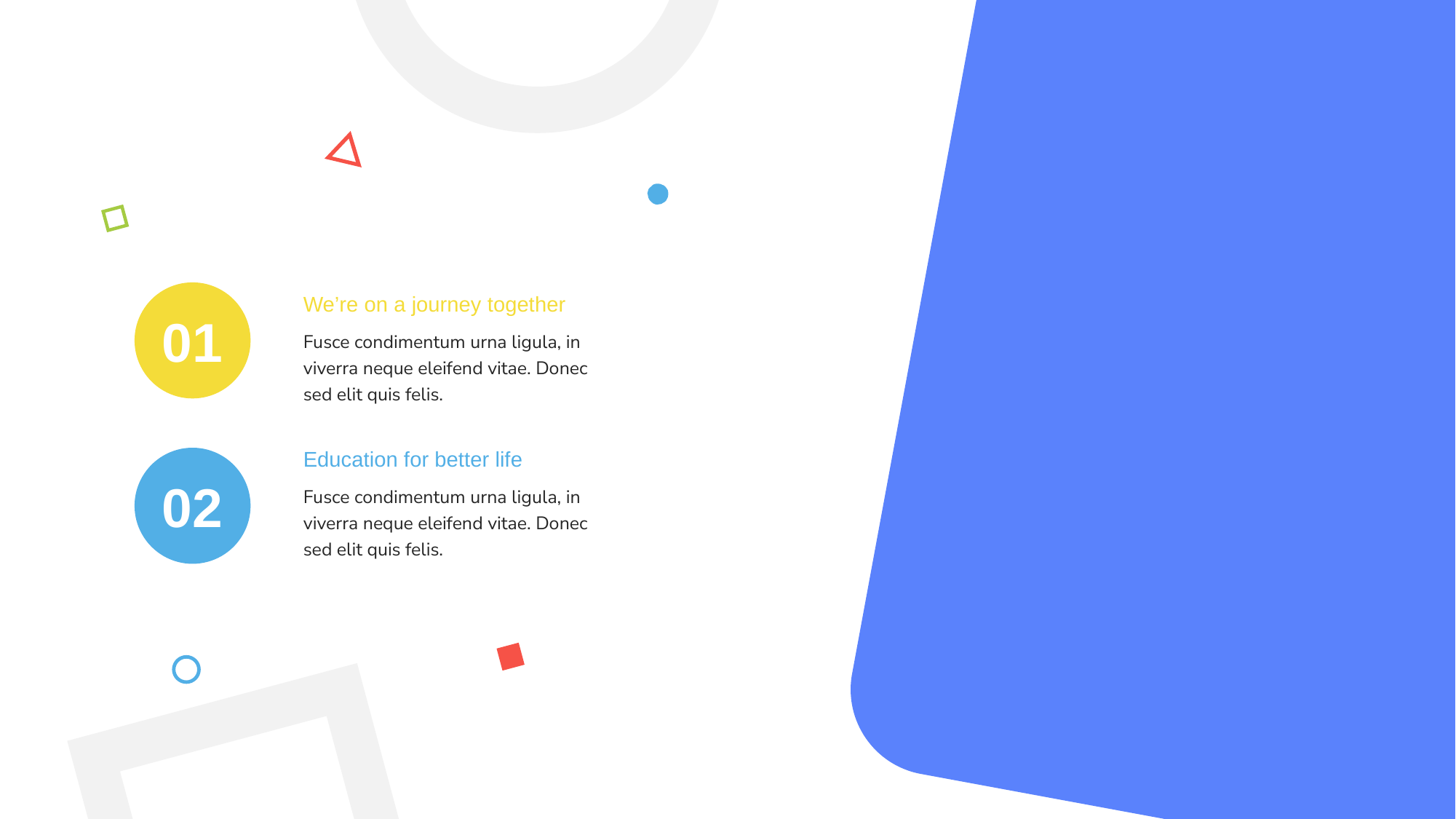

We’re on a journey together
01
Fusce condimentum urna ligula, in viverra neque eleifend vitae. Donec sed elit quis felis.
Education for better life

02
Fusce condimentum urna ligula, in viverra neque eleifend vitae. Donec sed elit quis felis.